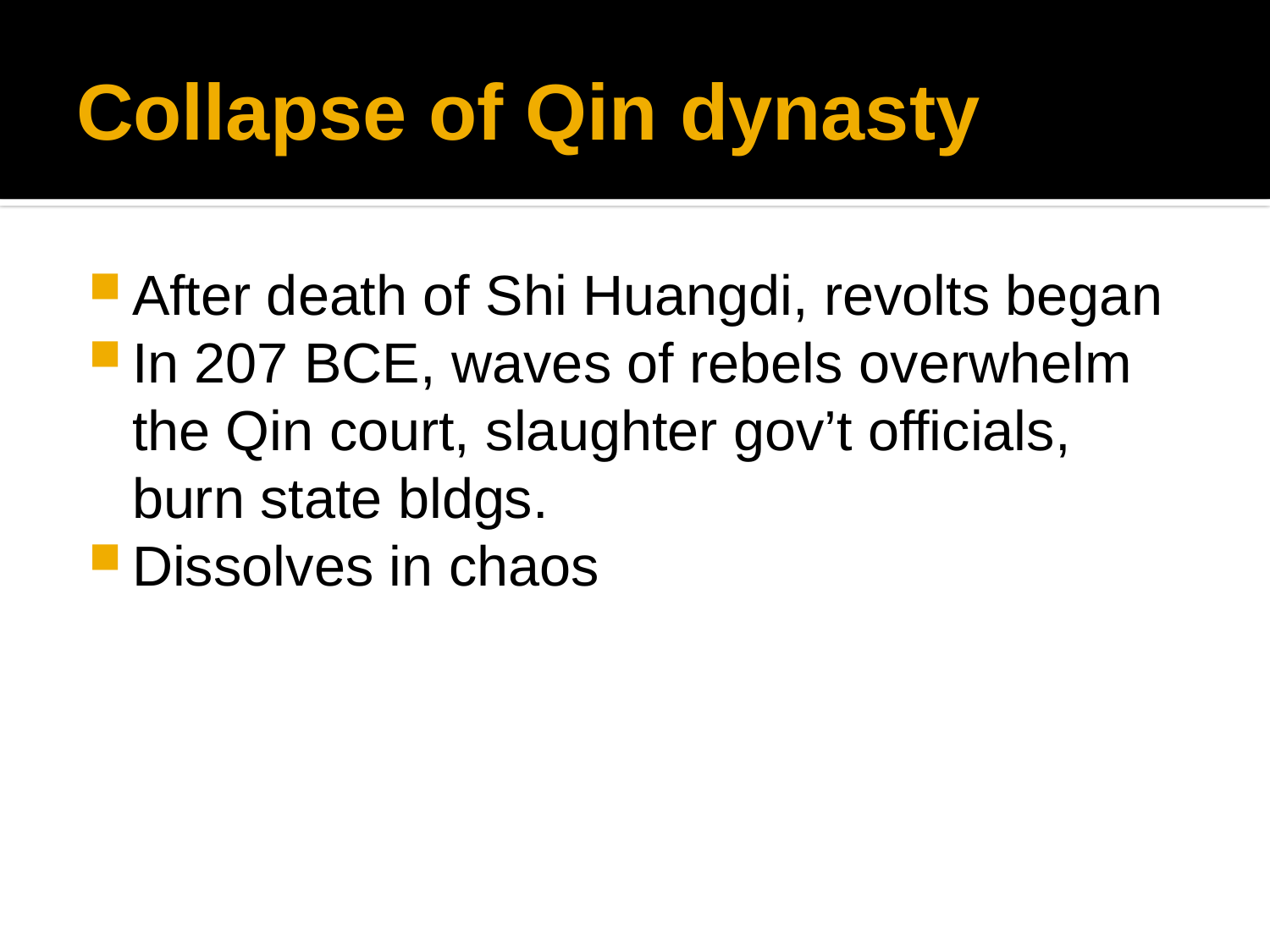

# Collapse of Qin dynasty
After death of Shi Huangdi, revolts began
In 207 BCE, waves of rebels overwhelm the Qin court, slaughter gov’t officials, burn state bldgs.
Dissolves in chaos